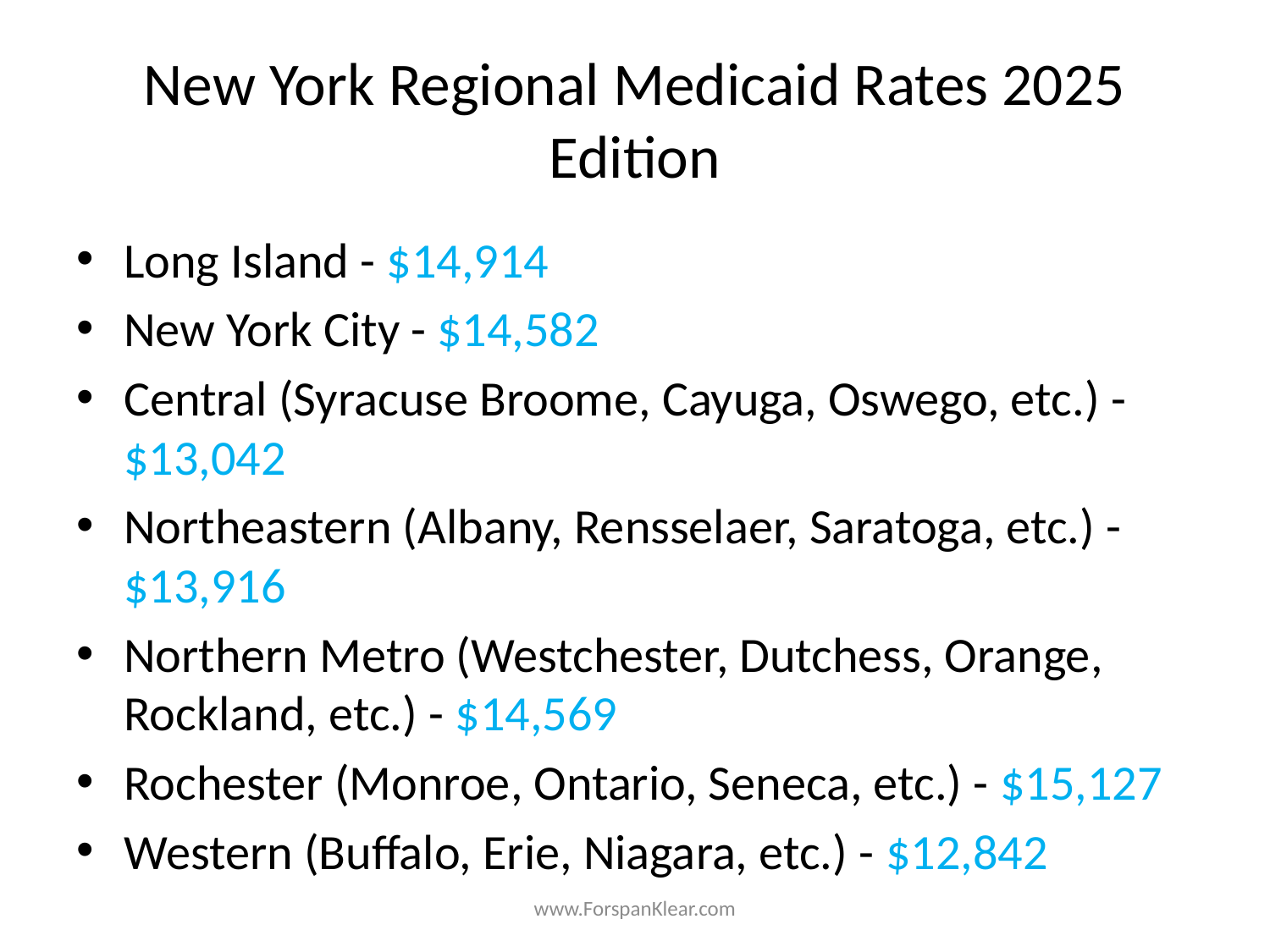

# New York Regional Medicaid Rates 2025 Edition
Long Island - $14,914
New York City - $14,582
Central (Syracuse Broome, Cayuga, Oswego, etc.) - $13,042
Northeastern (Albany, Rensselaer, Saratoga, etc.) - $13,916
Northern Metro (Westchester, Dutchess, Orange, Rockland, etc.) - $14,569
Rochester (Monroe, Ontario, Seneca, etc.) - $15,127
Western (Buffalo, Erie, Niagara, etc.) - $12,842

www.ForspanKlear.com